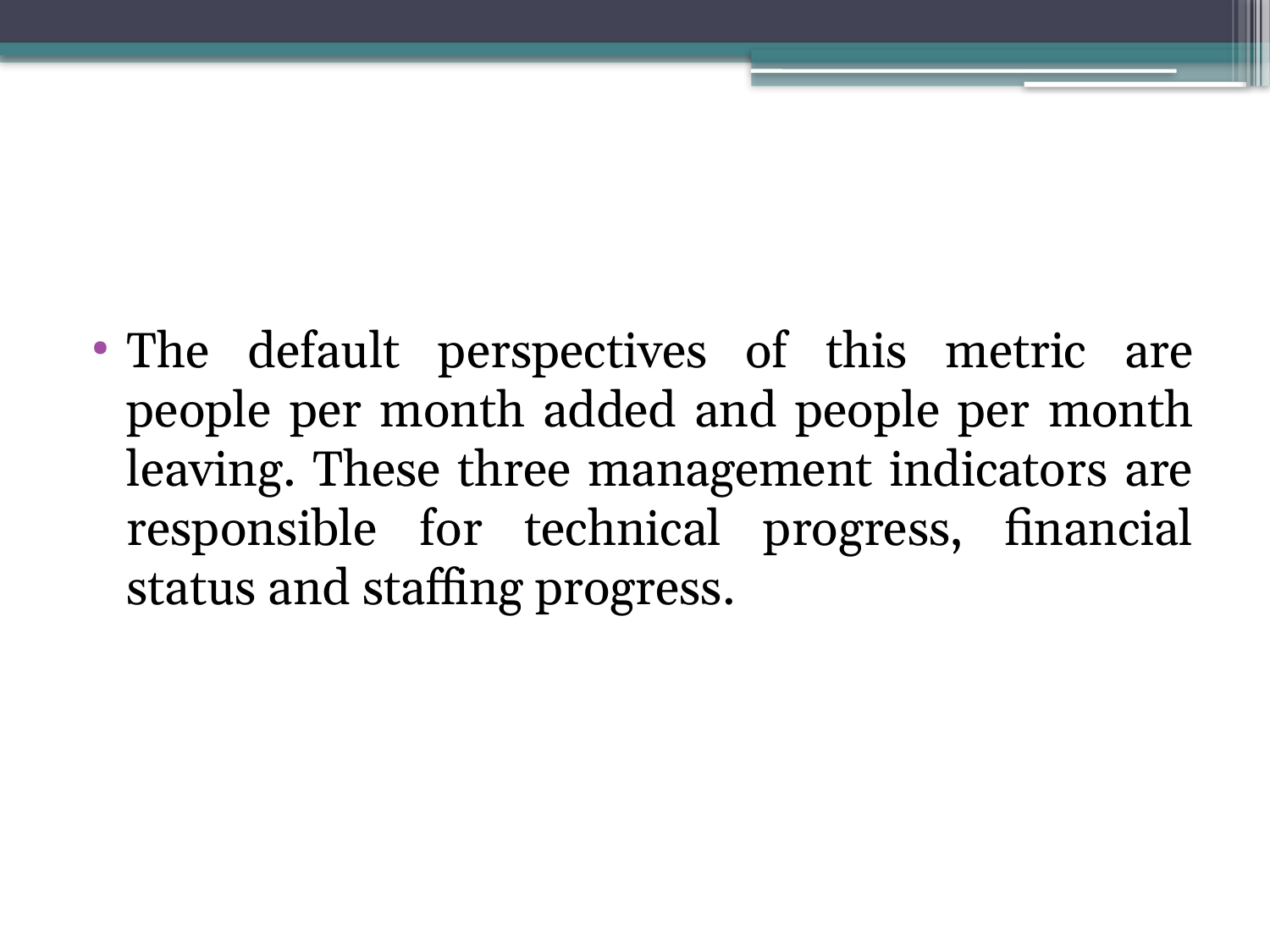

#
The default perspectives of this metric are people per month added and people per month leaving. These three management indicators are responsible for technical progress, financial status and staffing progress.